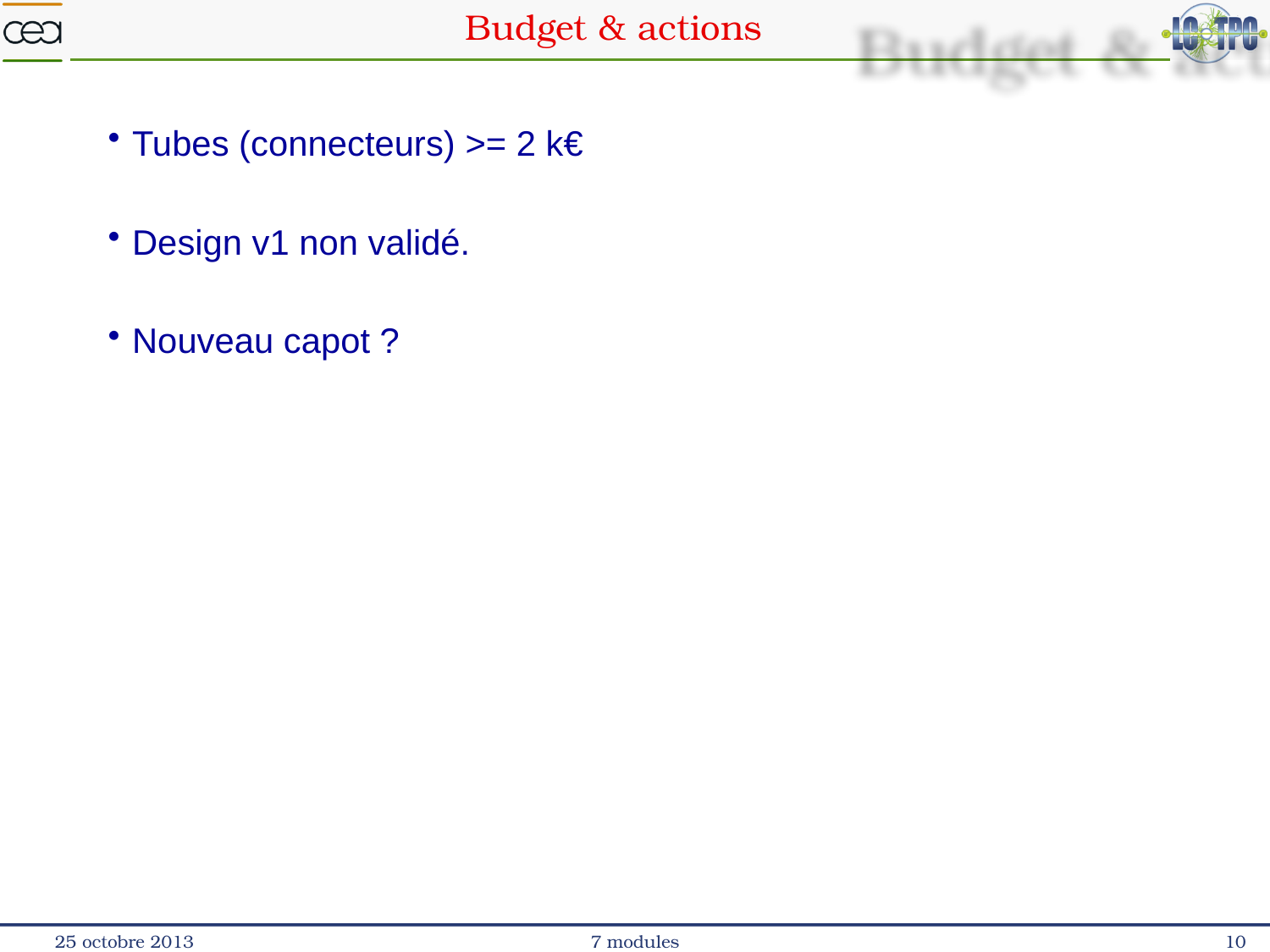

# Budget & actions
Tubes (connecteurs) >= 2 k€

Design v1 non validé.

Nouveau capot ?
25 octobre 2013
7 modules
10